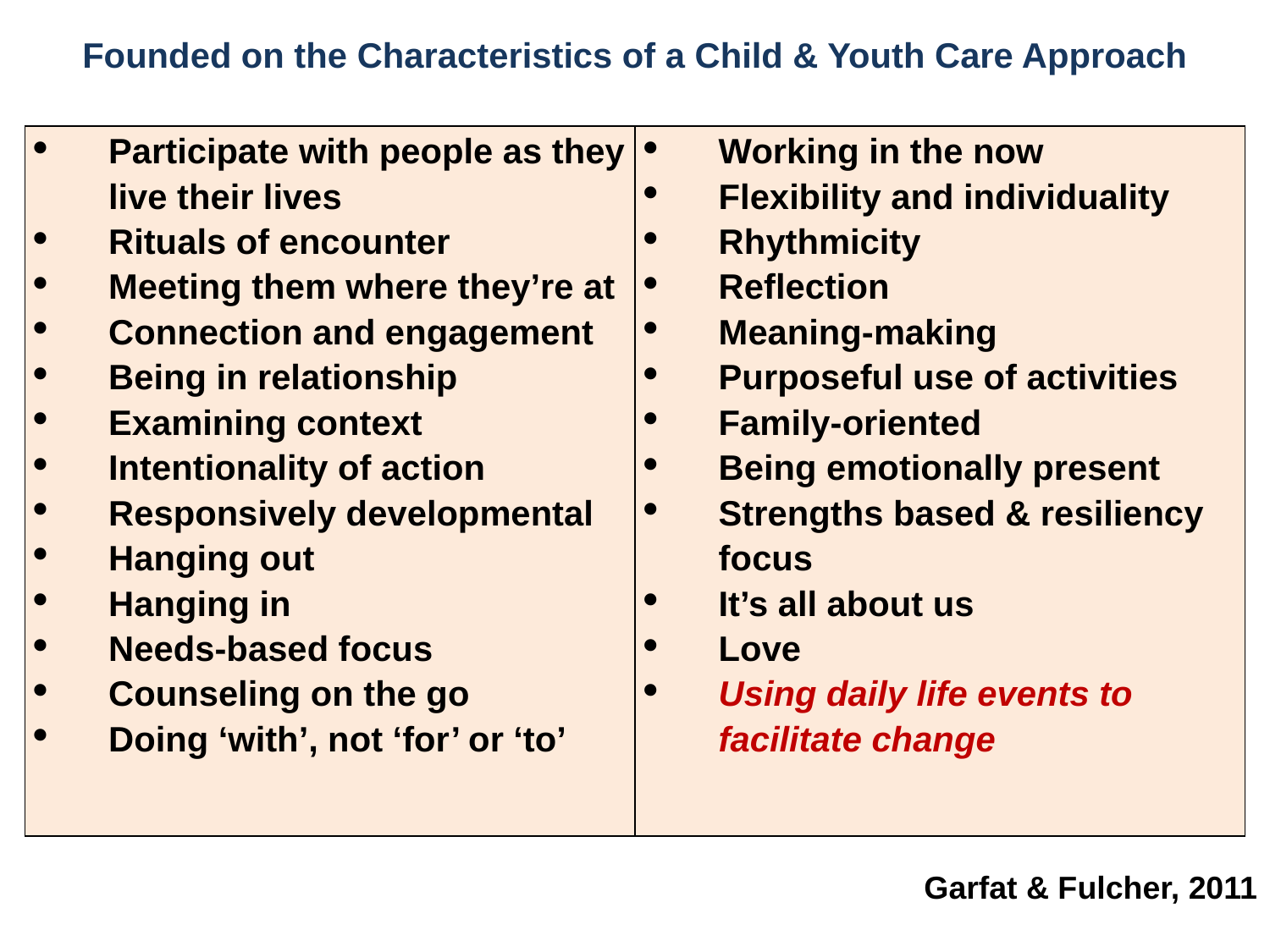

Founded on the Characteristics of a Child & Youth Care Approach
| Participate with people as they live their lives Rituals of encounter Meeting them where they’re at Connection and engagement Being in relationship Examining context Intentionality of action Responsively developmental Hanging out Hanging in Needs-based focus Counseling on the go Doing ‘with’, not ‘for’ or ‘to’ | Working in the now Flexibility and individuality Rhythmicity Reflection Meaning-making Purposeful use of activities Family-oriented Being emotionally present Strengths based & resiliency focus It’s all about us Love Using daily life events to facilitate change |
| --- | --- |
Garfat & Fulcher, 2011